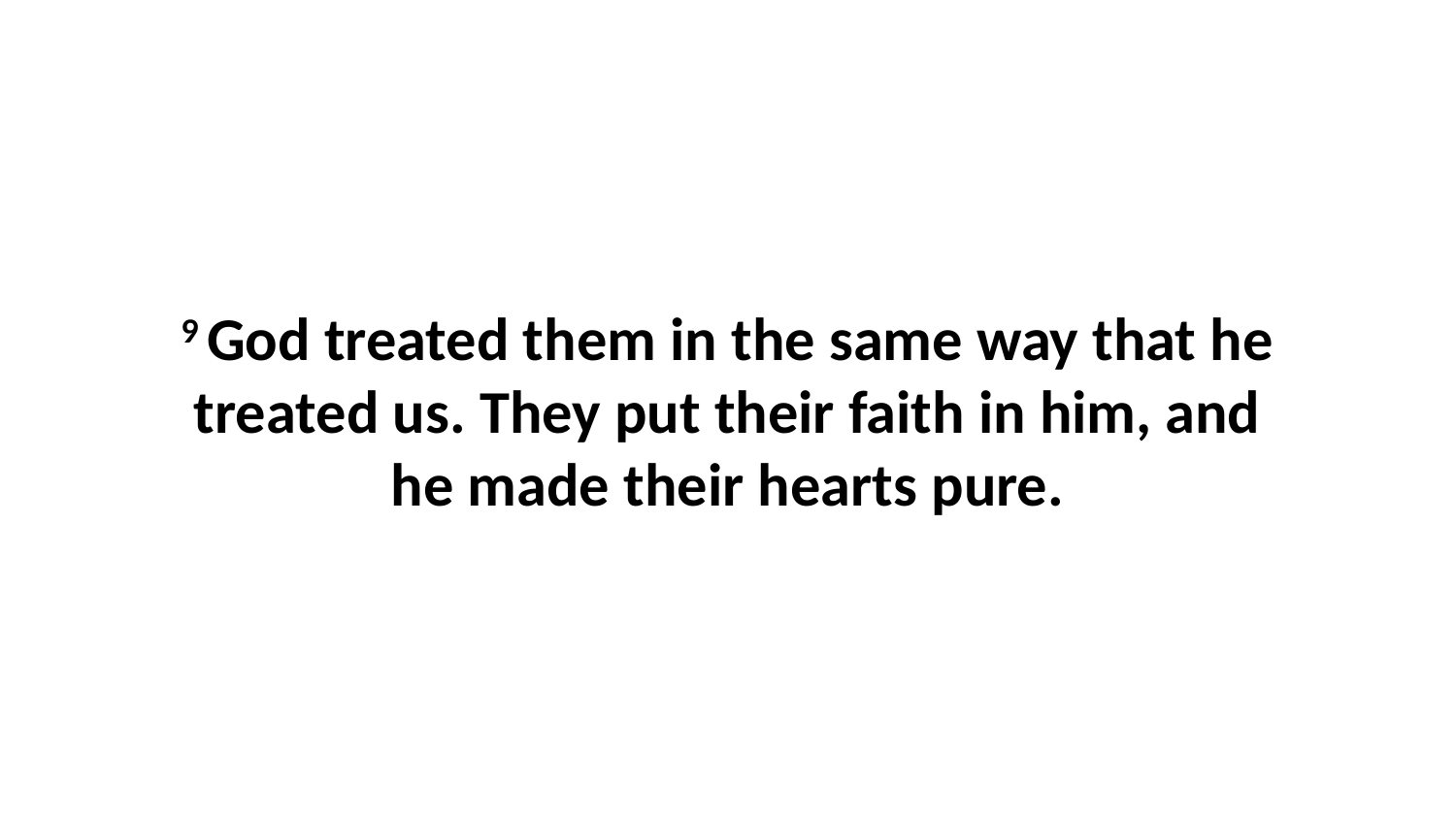

9 God treated them in the same way that he treated us. They put their faith in him, and he made their hearts pure.